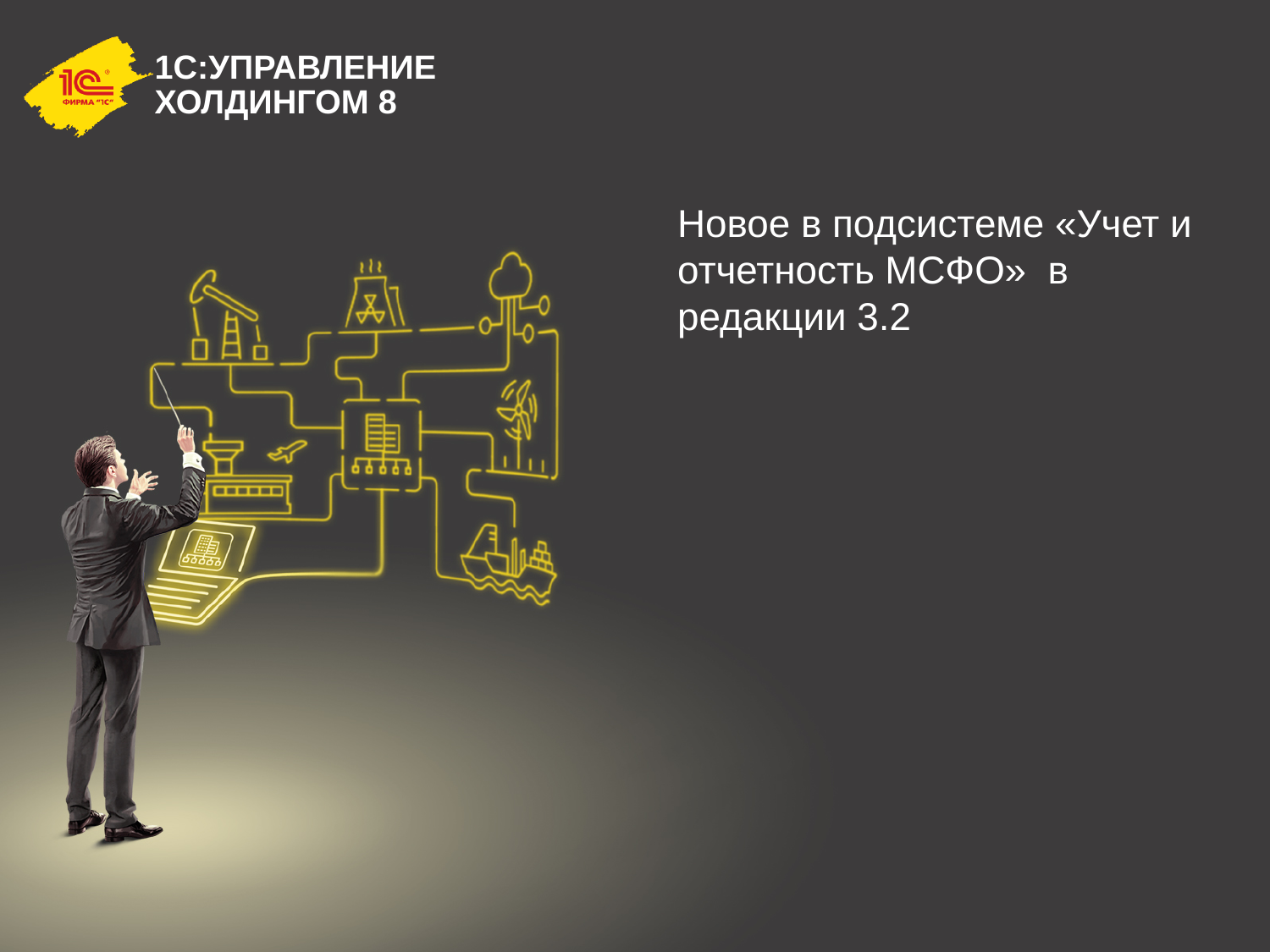

Новое в подсистеме «Учет и отчетность МСФО»  в редакции 3.2